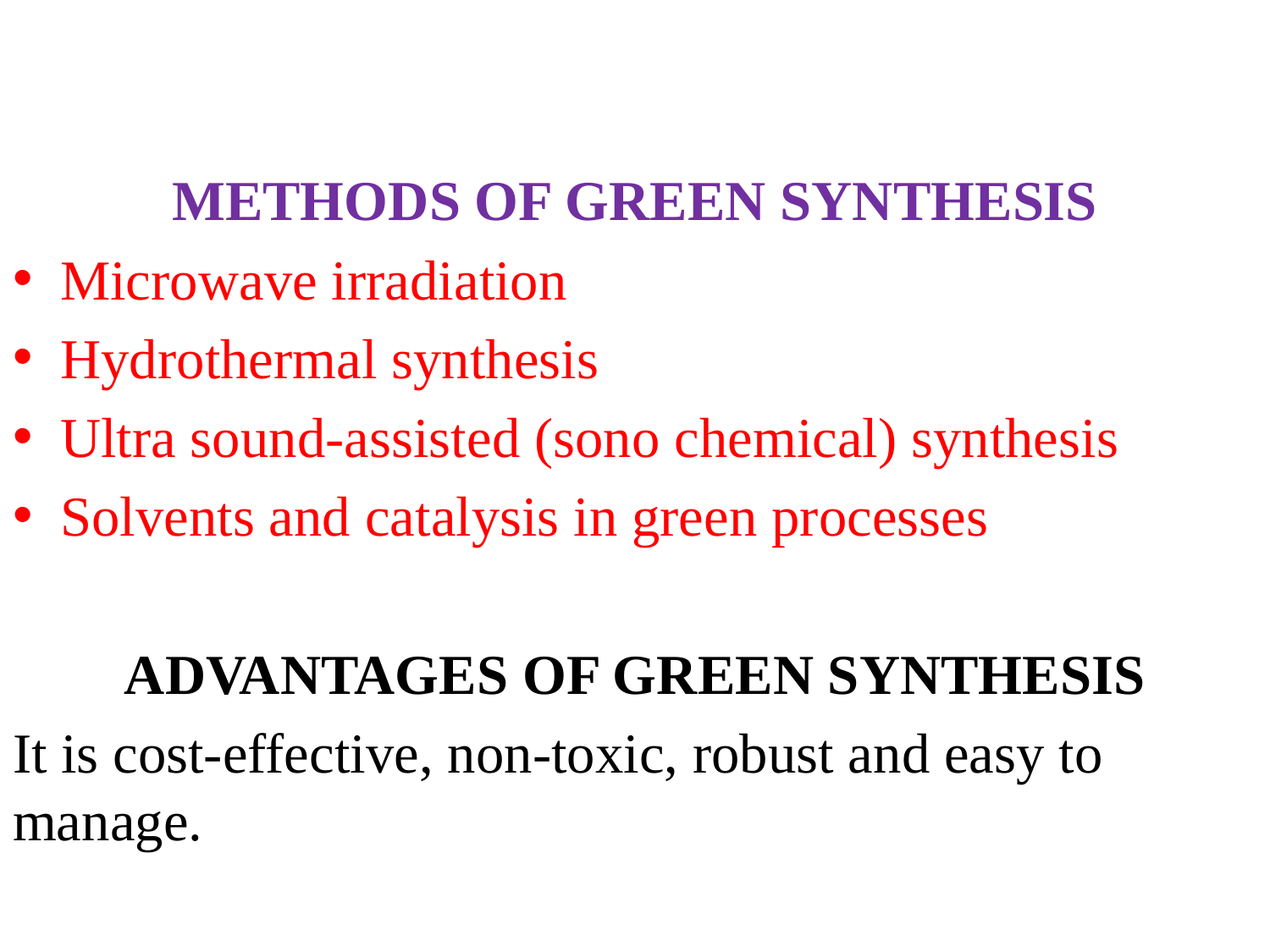

METHODS OF GREEN SYNTHESIS
Microwave irradiation
Hydrothermal synthesis
Ultra sound-assisted (sono chemical) synthesis
Solvents and catalysis in green processes

ADVANTAGES OF GREEN SYNTHESIS
It is cost-effective, non-toxic, robust and easy to manage.